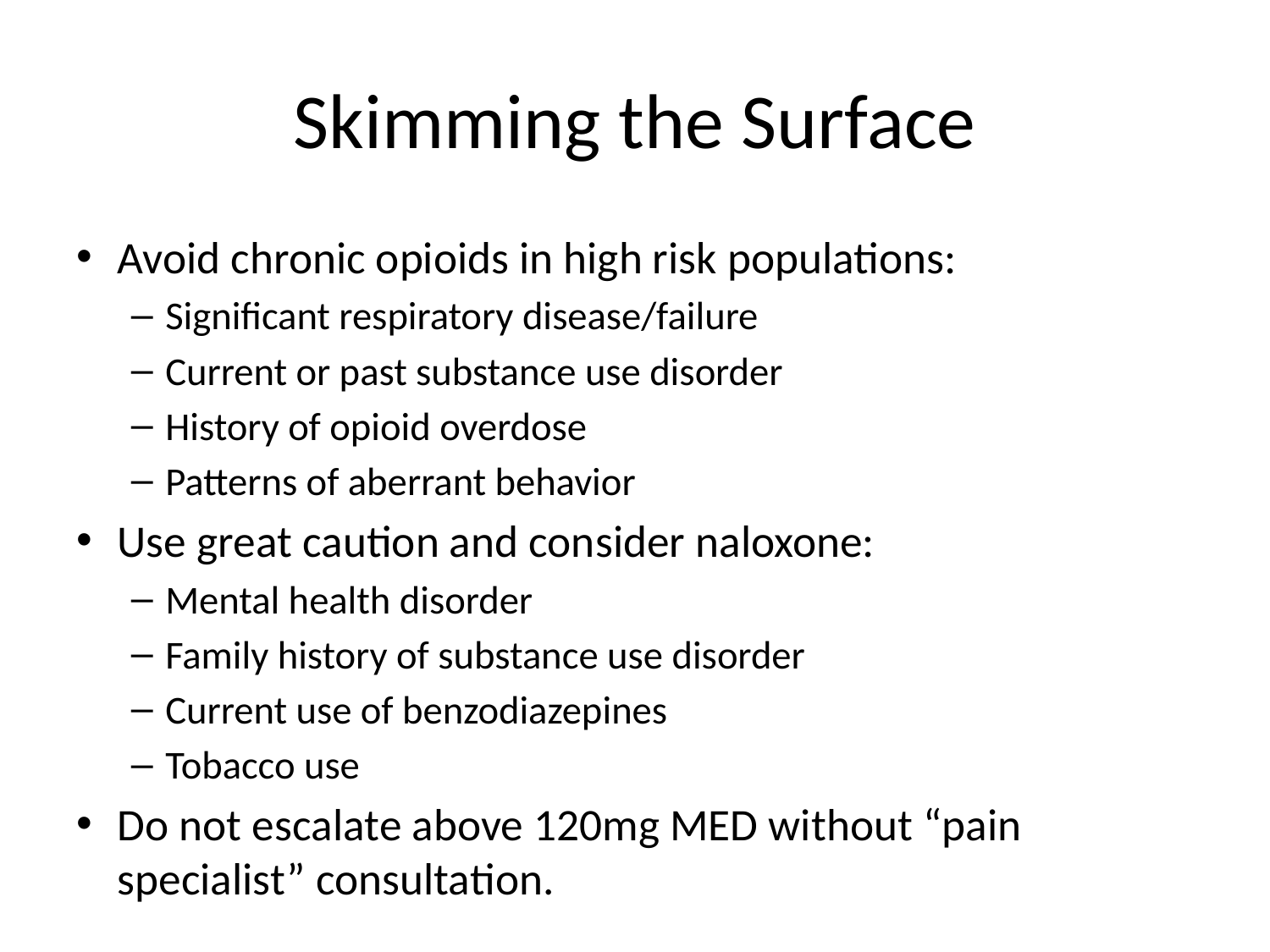

# Skimming the Surface
Avoid chronic opioids in high risk populations:
Significant respiratory disease/failure
Current or past substance use disorder
History of opioid overdose
Patterns of aberrant behavior
Use great caution and consider naloxone:
Mental health disorder
Family history of substance use disorder
Current use of benzodiazepines
Tobacco use
Do not escalate above 120mg MED without “pain specialist” consultation.